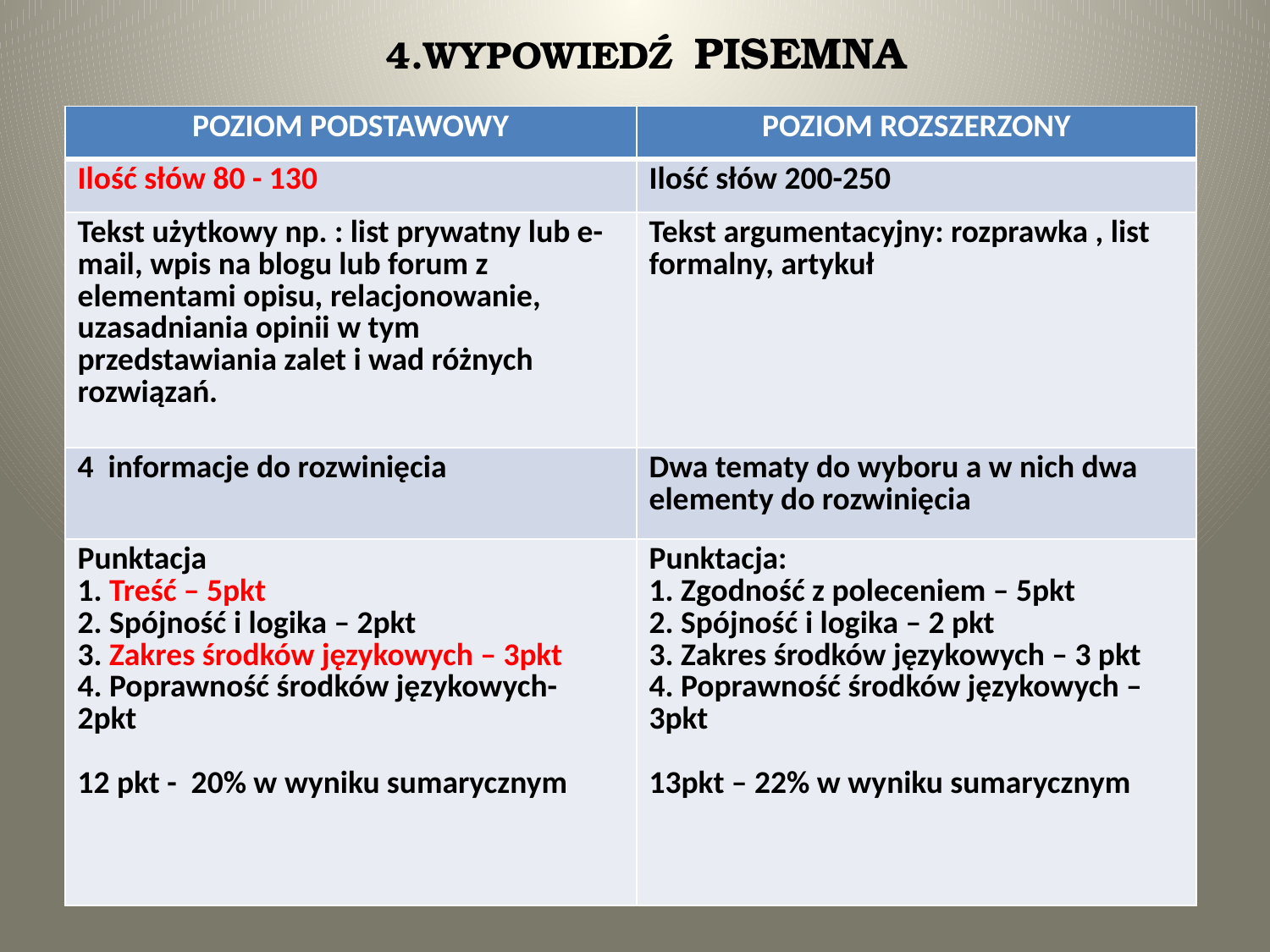

# 4.WYPOWIEDŹ PISEMNA
| POZIOM PODSTAWOWY | POZIOM ROZSZERZONY |
| --- | --- |
| Ilość słów 80 - 130 | Ilość słów 200-250 |
| Tekst użytkowy np. : list prywatny lub e-mail, wpis na blogu lub forum z elementami opisu, relacjonowanie, uzasadniania opinii w tym przedstawiania zalet i wad różnych rozwiązań. | Tekst argumentacyjny: rozprawka , list formalny, artykuł |
| 4 informacje do rozwinięcia | Dwa tematy do wyboru a w nich dwa elementy do rozwinięcia |
| Punktacja 1. Treść – 5pkt 2. Spójność i logika – 2pkt 3. Zakres środków językowych – 3pkt 4. Poprawność środków językowych- 2pkt   12 pkt - 20% w wyniku sumarycznym | Punktacja: 1. Zgodność z poleceniem – 5pkt 2. Spójność i logika – 2 pkt 3. Zakres środków językowych – 3 pkt 4. Poprawność środków językowych – 3pkt   13pkt – 22% w wyniku sumarycznym |